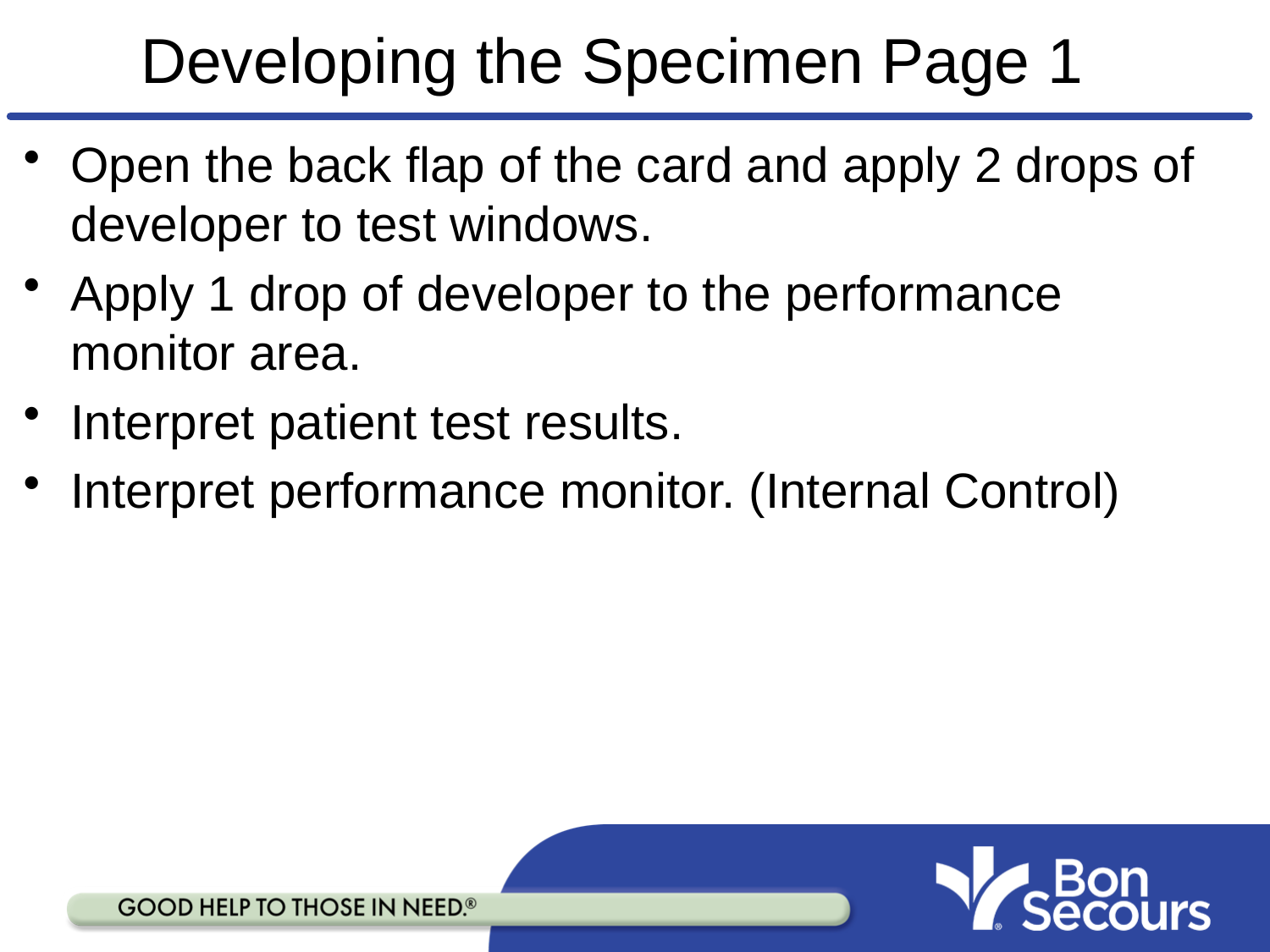

# Developing the Specimen Page 1
Open the back flap of the card and apply 2 drops of developer to test windows.
Apply 1 drop of developer to the performance monitor area.
Interpret patient test results.
Interpret performance monitor. (Internal Control)